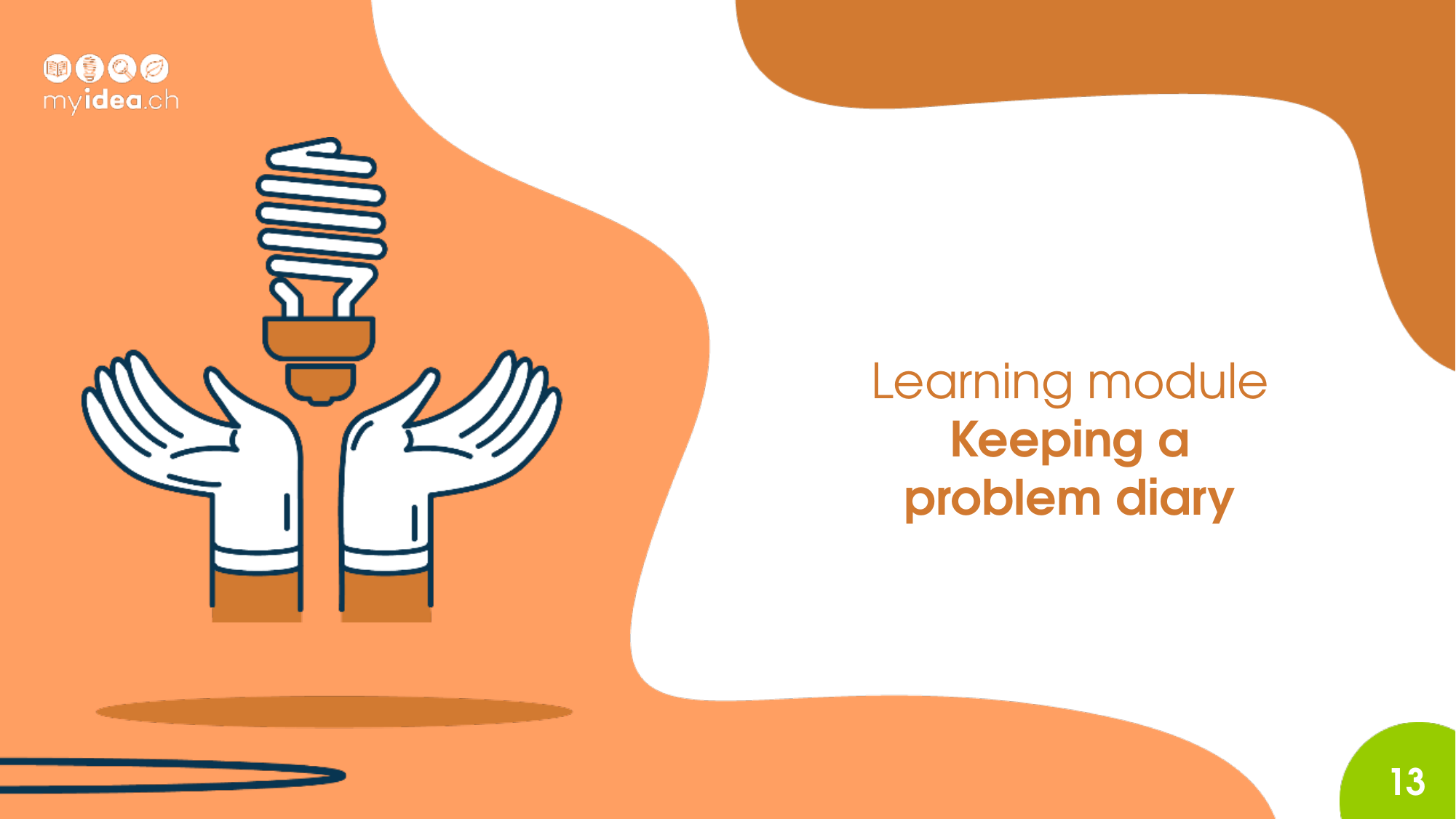

Learning module
Keeping a
problem diary
13